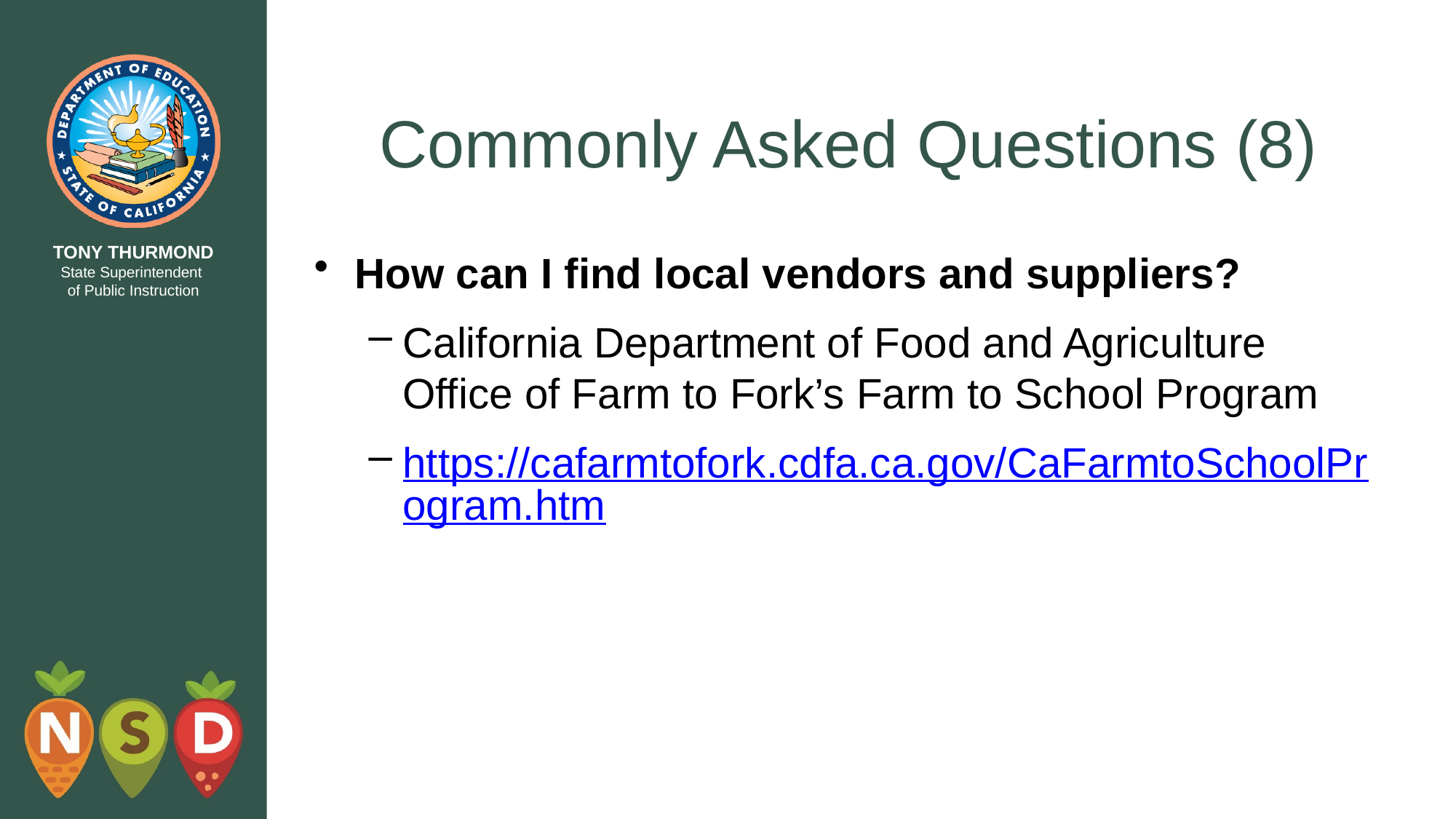

# Commonly Asked Questions (8)
How can I find local vendors and suppliers?
California Department of Food and Agriculture Office of Farm to Fork’s Farm to School Program
https://cafarmtofork.cdfa.ca.gov/CaFarmtoSchoolProgram.htm